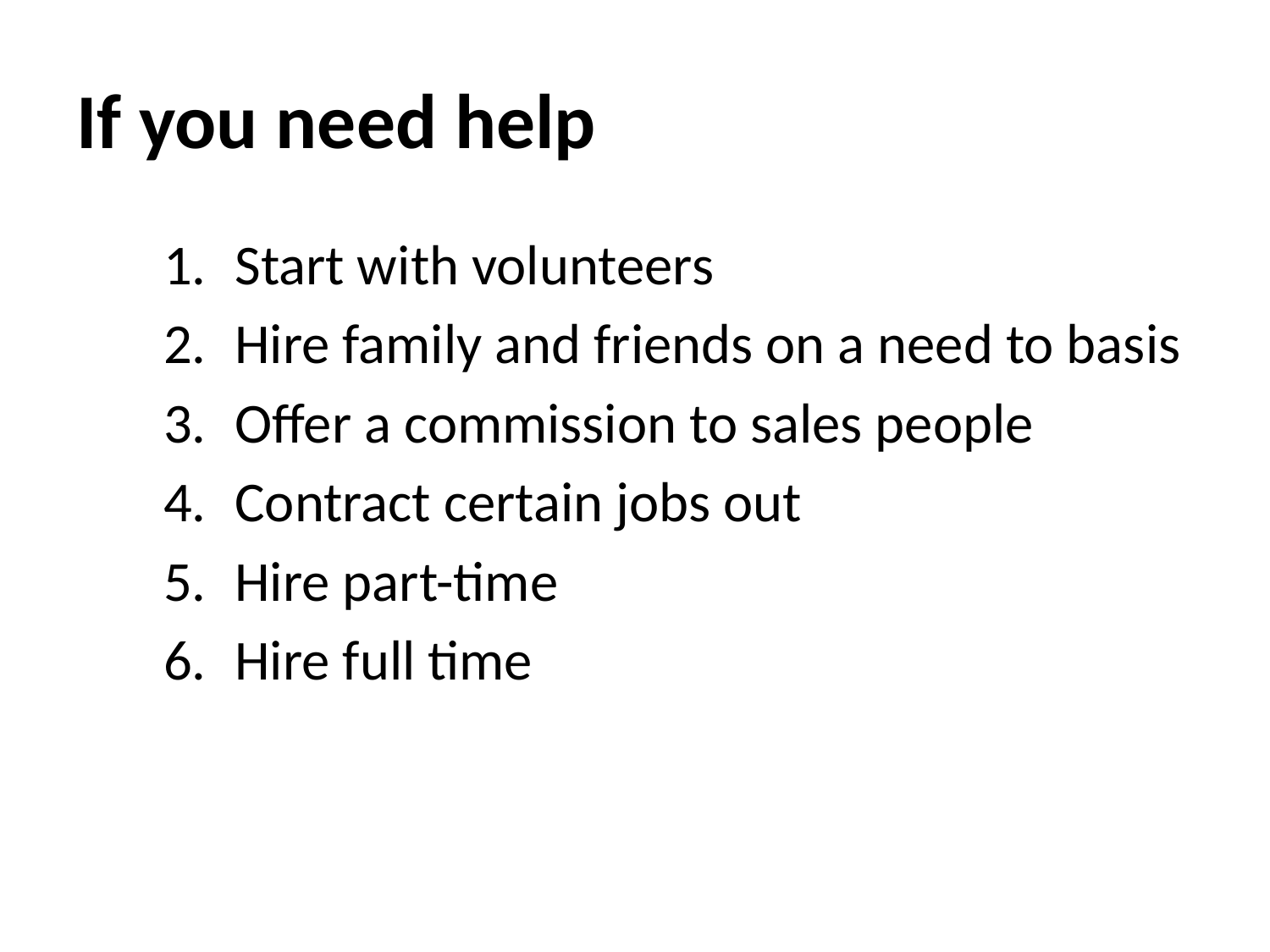

# If you need help
Start with volunteers
Hire family and friends on a need to basis
Offer a commission to sales people
Contract certain jobs out
Hire part-time
Hire full time